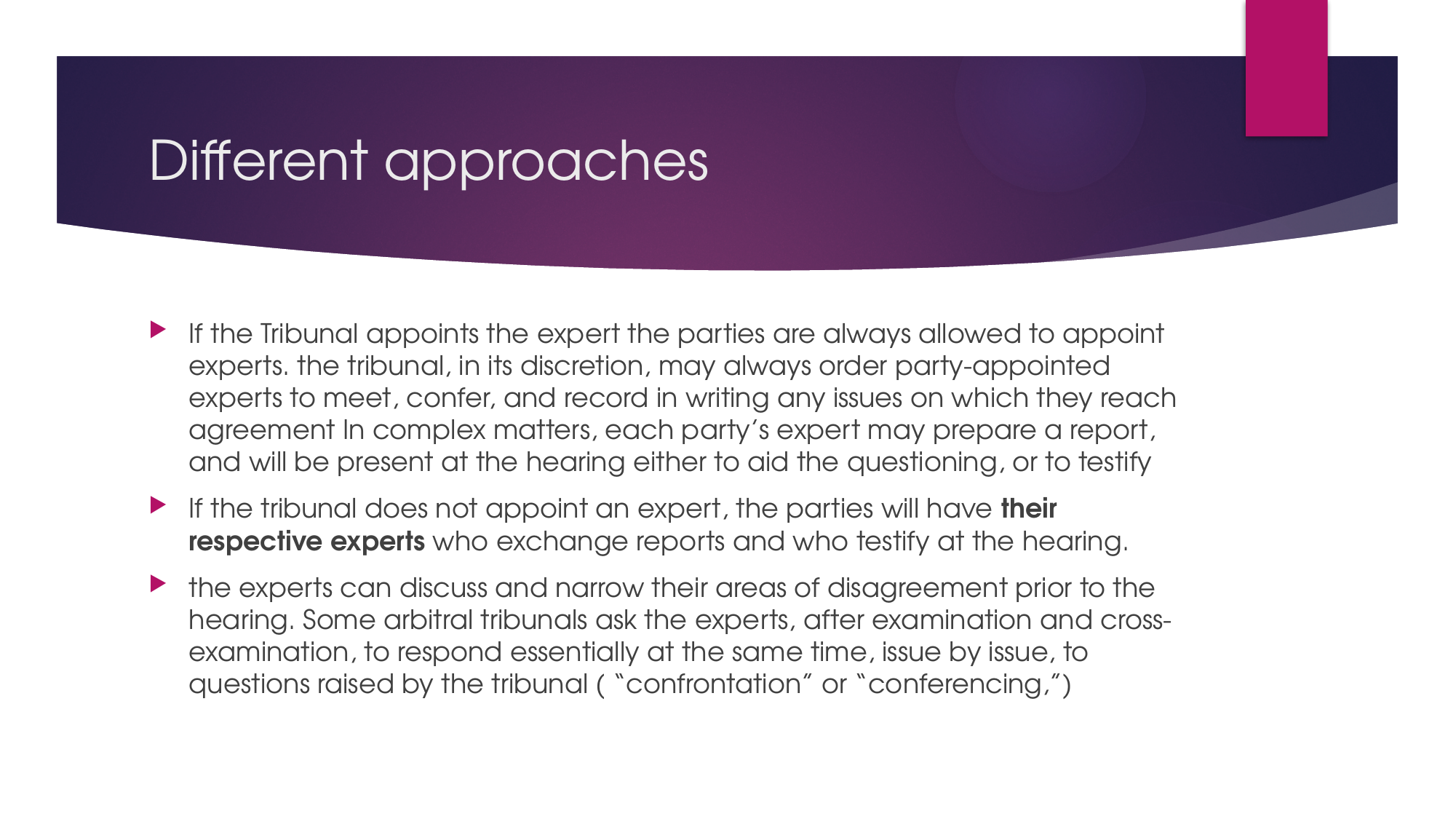

# Different approaches
If the Tribunal appoints the expert the parties are always allowed to appoint experts. the tribunal, in its discretion, may always order party-appointed experts to meet, confer, and record in writing any issues on which they reach agreement In complex matters, each party’s expert may prepare a report, and will be present at the hearing either to aid the questioning, or to testify
If the tribunal does not appoint an expert, the parties will have their respective experts who exchange reports and who testify at the hearing.
the experts can discuss and narrow their areas of disagreement prior to the hearing. Some arbitral tribunals ask the experts, after examination and cross-examination, to respond essentially at the same time, issue by issue, to questions raised by the tribunal ( “confrontation” or “conferencing,”)